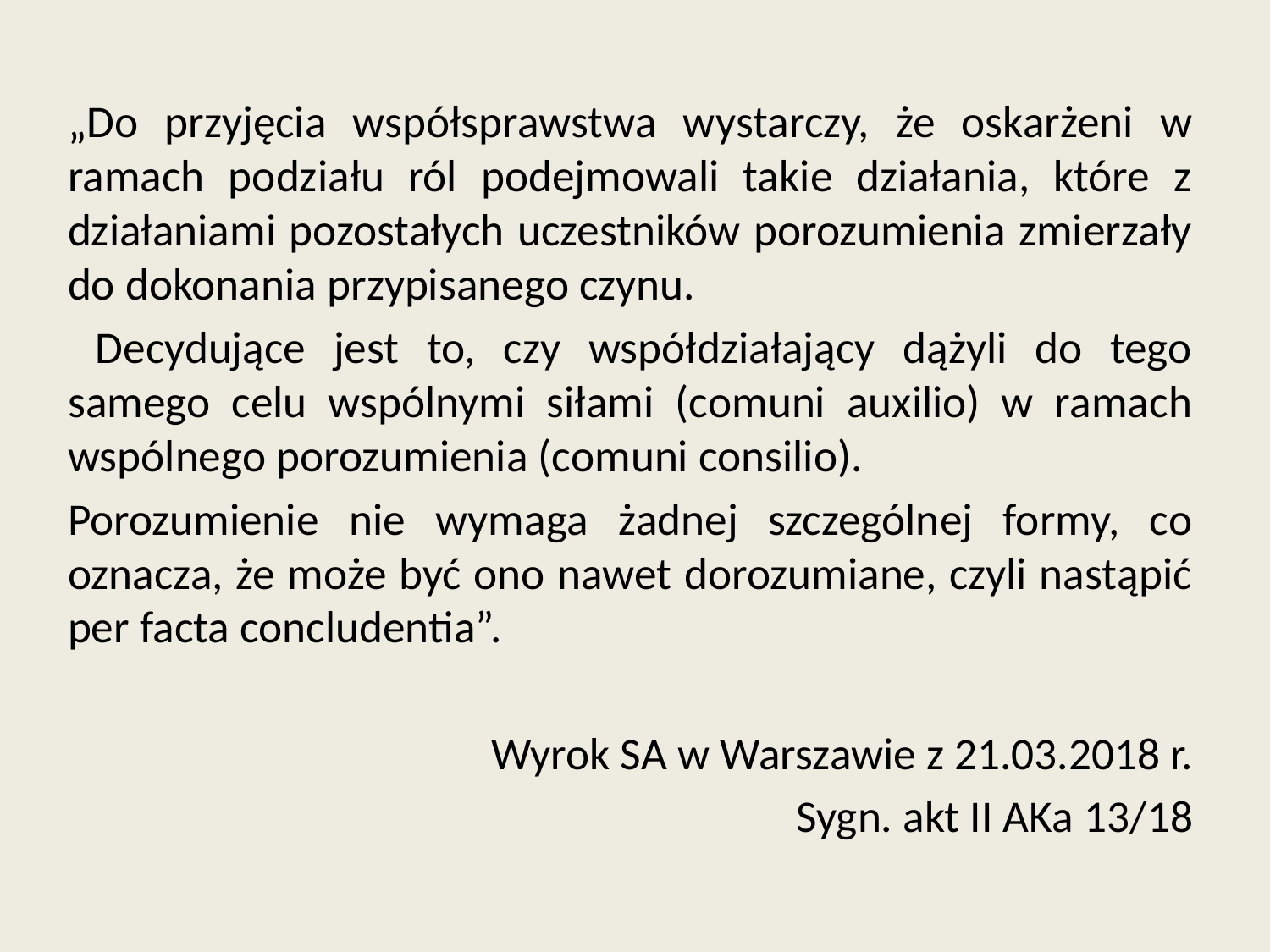

„Do przyjęcia współsprawstwa wystarczy, że oskarżeni w ramach podziału ról podejmowali takie działania, które z działaniami pozostałych uczestników porozumienia zmierzały do dokonania przypisanego czynu.
 Decydujące jest to, czy współdziałający dążyli do tego samego celu wspólnymi siłami (comuni auxilio) w ramach wspólnego porozumienia (comuni consilio).
Porozumienie nie wymaga żadnej szczególnej formy, co oznacza, że może być ono nawet dorozumiane, czyli nastąpić per facta concludentia”.

Wyrok SA w Warszawie z 21.03.2018 r.
Sygn. akt II AKa 13/18